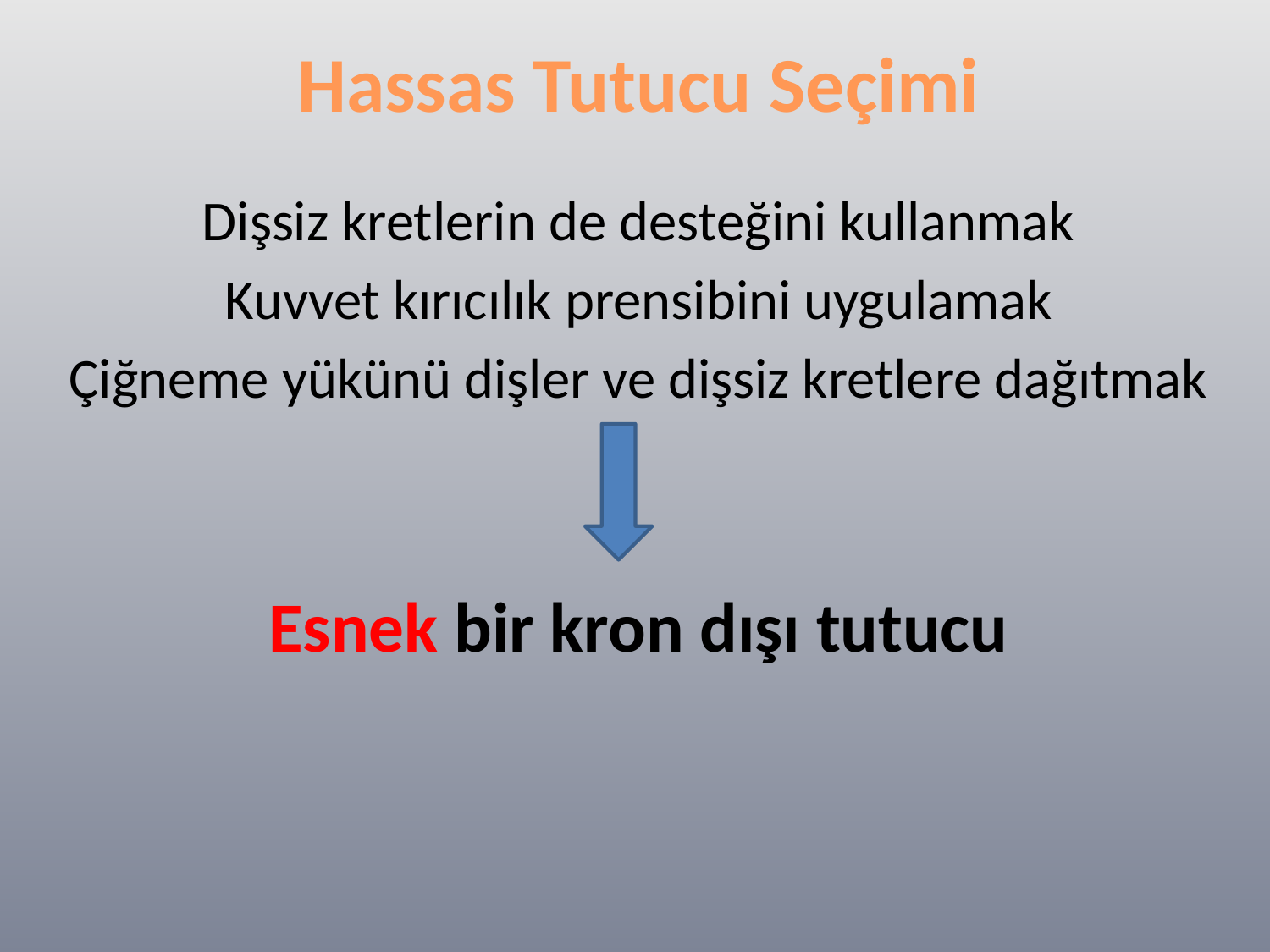

# Hassas Tutucu Seçimi
Dişsiz kretlerin de desteğini kullanmak
Kuvvet kırıcılık prensibini uygulamak
Çiğneme yükünü dişler ve dişsiz kretlere dağıtmak

Esnek bir kron dışı tutucu